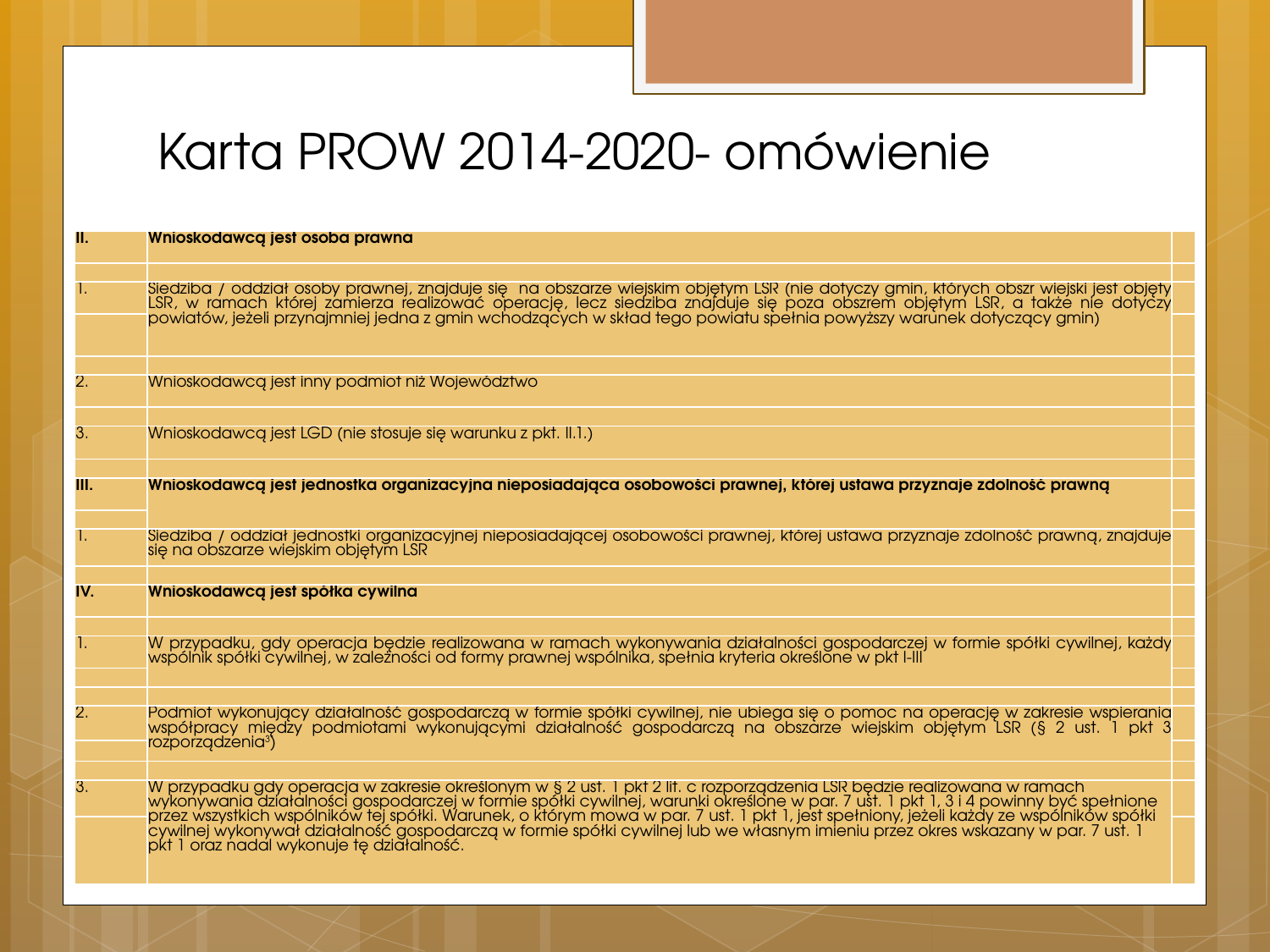

# Karta PROW 2014-2020- omówienie
| II. | Wnioskodawcą jest osoba prawna |  |
| --- | --- | --- |
|  |  |  |
| 1. | Siedziba / oddział osoby prawnej, znajduje się na obszarze wiejskim objętym LSR (nie dotyczy gmin, których obszr wiejski jest objęty LSR, w ramach której zamierza realizować operację, lecz siedziba znajduje się poza obszrem objętym LSR, a także nie dotyczy powiatów, jeżeli przynajmniej jedna z gmin wchodzących w skład tego powiatu spełnia powyższy warunek dotyczący gmin) |  |
|  |  |  |
|  |  |  |
| 2. | Wnioskodawcą jest inny podmiot niż Województwo |  |
|  |  |  |
| 3. | Wnioskodawcą jest LGD (nie stosuje się warunku z pkt. II.1.) |  |
|  |  |  |
| III. | Wnioskodawcą jest jednostka organizacyjna nieposiadająca osobowości prawnej, której ustawa przyznaje zdolność prawną |  |
|  |  |  |
| 1. | Siedziba / oddział jednostki organizacyjnej nieposiadającej osobowości prawnej, której ustawa przyznaje zdolność prawną, znajduje się na obszarze wiejskim objętym LSR |  |
|  |  |  |
| IV. | Wnioskodawcą jest spółka cywilna |  |
|  |  |  |
| 1. | W przypadku, gdy operacja będzie realizowana w ramach wykonywania działalności gospodarczej w formie spółki cywilnej, każdy wspólnik spółki cywilnej, w zależności od formy prawnej wspólnika, spełnia kryteria określone w pkt I-III |  |
|  |  |  |
|  |  |  |
| 2. | Podmiot wykonujący działalność gospodarczą w formie spółki cywilnej, nie ubiega się o pomoc na operację w zakresie wspierania współpracy między podmiotami wykonującymi działalność gospodarczą na obszarze wiejskim objętym LSR (§ 2 ust. 1 pkt 3 rozporządzenia3) |  |
|  |  |  |
|  |  |  |
| 3. | W przypadku gdy operacja w zakresie określonym w § 2 ust. 1 pkt 2 lit. c rozporządzenia LSR będzie realizowana w ramach wykonywania działalności gospodarczej w formie spółki cywilnej, warunki określone w par. 7 ust. 1 pkt 1, 3 i 4 powinny być spełnione przez wszystkich wspólników tej spółki. Warunek, o którym mowa w par. 7 ust. 1 pkt 1, jest spełniony, jeżeli każdy ze wspólników spółki cywilnej wykonywał działalność gospodarczą w formie spółki cywilnej lub we własnym imieniu przez okres wskazany w par. 7 ust. 1 pkt 1 oraz nadal wykonuje tę działalność. |  |
|  |  |  |